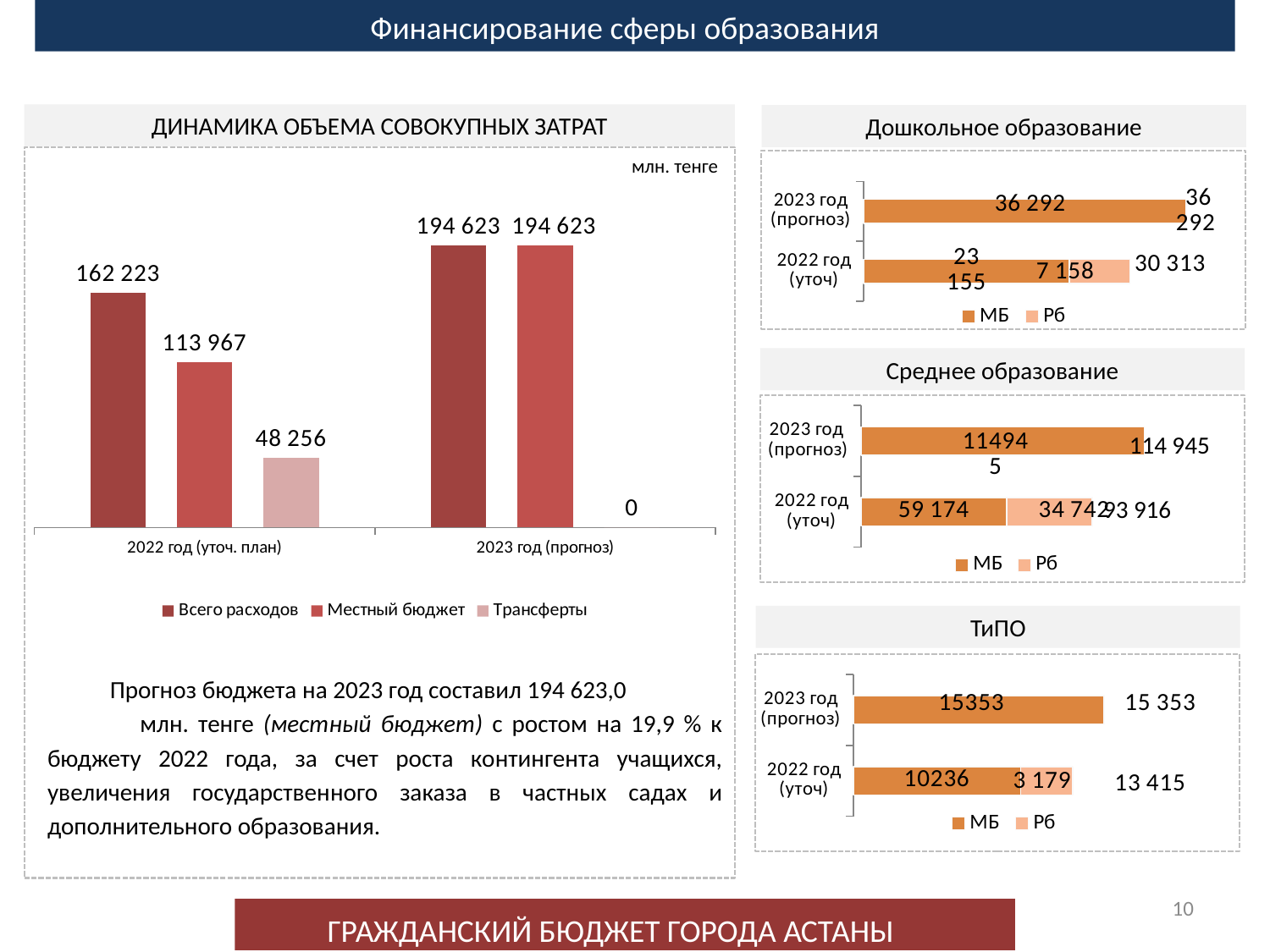

Финансирование сферы образования

### Chart

| Category | Всего расходов | Местный бюджет | Трансферты |
|---|---|---|---|
| 2022 год (уточ. план) | 162223.0 | 113967.0 | 48256.0 |
| 2023 год (прогноз) | 194623.0 | 194623.0 | 0.0 |
ДИНАМИКА ОБЪЕМА СОВОКУПНЫХ ЗАТРАТ
Дошкольное образование

млн. тенге

### Chart

| Category | МБ | Рб |
|---|---|---|
| 2022 год (уточ) | 23155.0 | 6805.0 |
| 2023 год (прогноз) | 36292.0 | 0.0 |
Среднее образование

### Chart

| Category | МБ | Рб |
|---|---|---|
| 2022 год (уточ) | 59174.0 | 34742.0 |
| 2023 год  (прогноз) | 114945.0 | None |
114 945
93 916

ТиПО

### Chart

| Category | МБ | Рб |
|---|---|---|
| 2022 год (уточ) | 10236.0 | 3179.6 |
| 2023 год (прогноз) | 15353.0 | None |
Прогноз бюджета на 2023 год составил 194 623,0                            млн. тенге (местный бюджет) с ростом на 19,9 % к бюджету 2022 года, за счет роста контингента учащихся, увеличения государственного заказа в частных садах и дополнительного образования.

10

ГРАЖДАНСКИЙ БЮДЖЕТ ГОРОДА АСТАНЫ